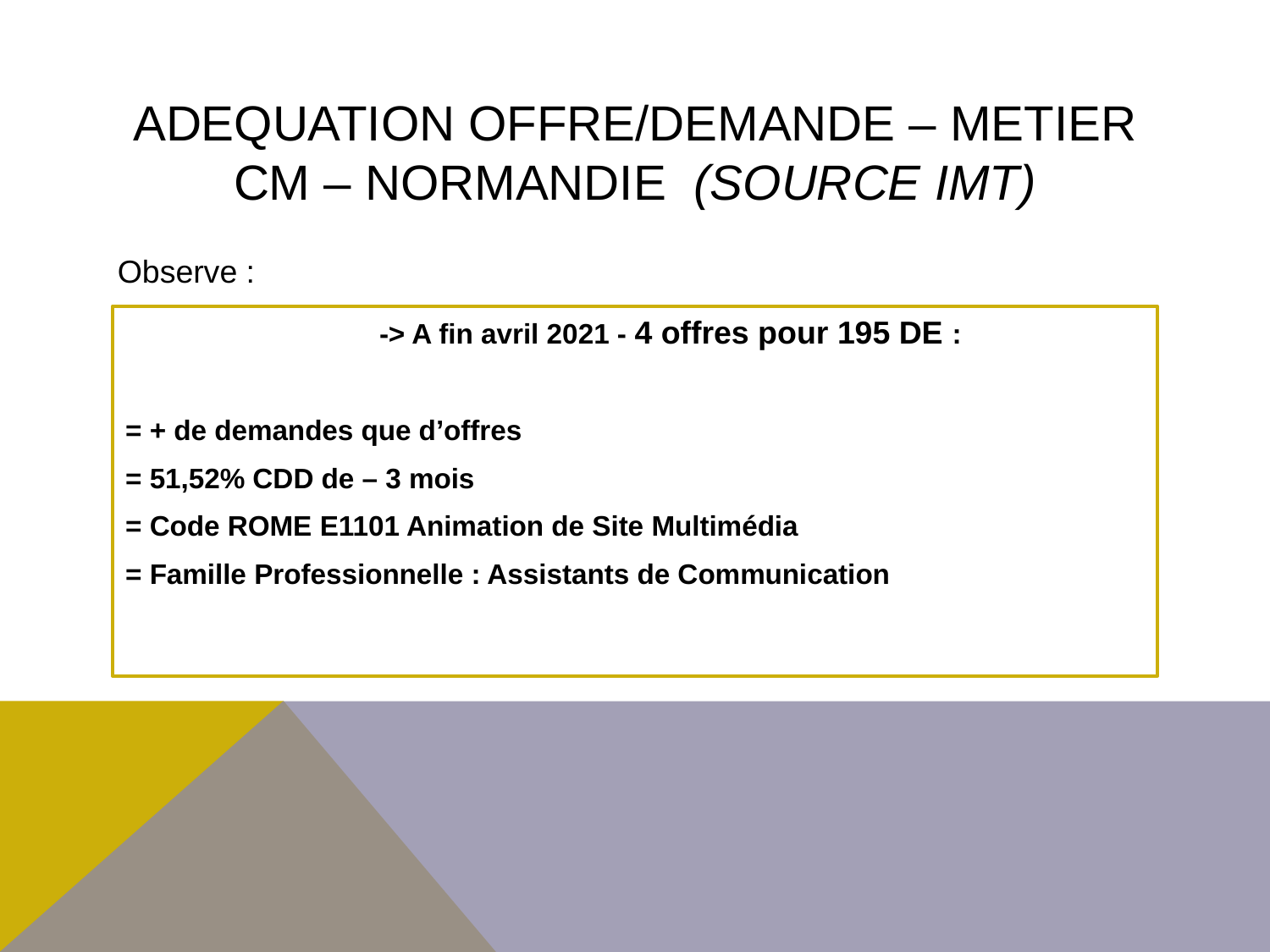

# ADEQUATION OFFRE/DEMANDE – METIER CM – NORMANDIE  (SOURCE IMT)
Observe :
		-> A fin avril 2021 - 4 offres pour 195 DE :

= + de demandes que d’offres
= 51,52% CDD de – 3 mois
= Code ROME E1101 Animation de Site Multimédia
= Famille Professionnelle : Assistants de Communication